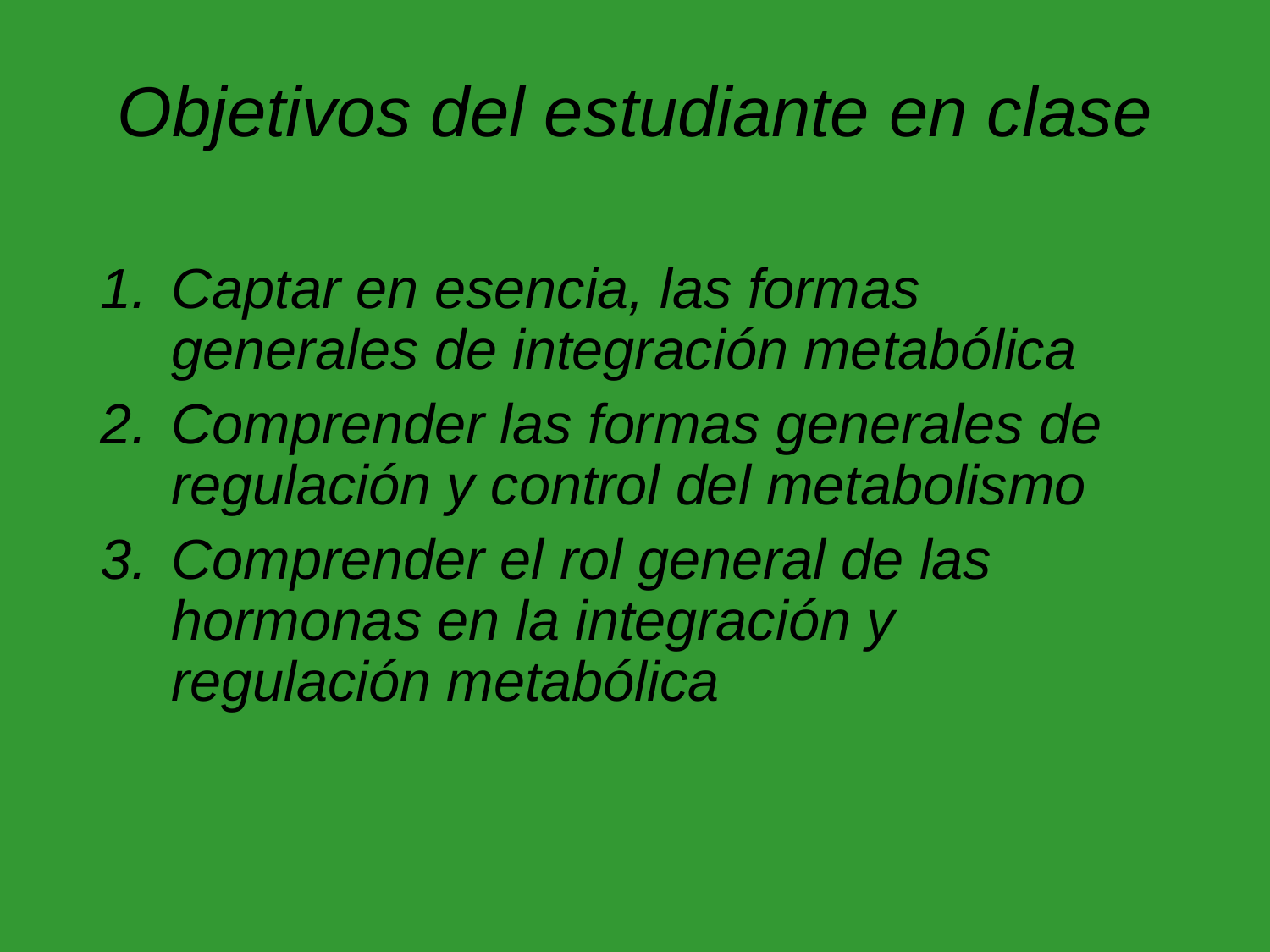

# Objetivos del estudiante en clase
Captar en esencia, las formas generales de integración metabólica
Comprender las formas generales de regulación y control del metabolismo
Comprender el rol general de las hormonas en la integración y regulación metabólica